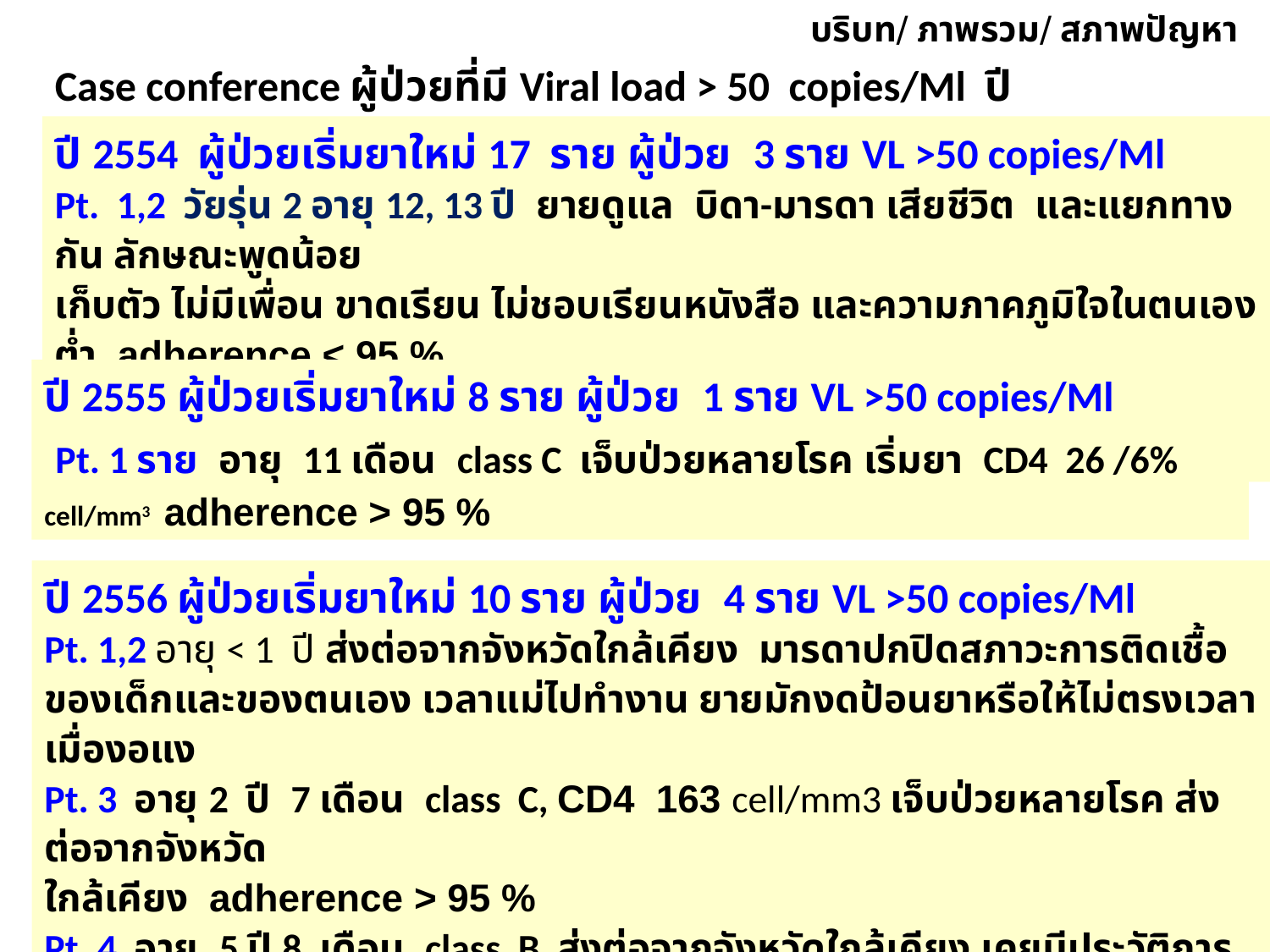

บริบท/ภาพรวม/สภาพปัญหา
Case conference ผู้ป่วยที่มี Viral load > 50  copies/Ml  ปี 2554-2556
ปี 2554  ผู้ป่วยเริ่มยาใหม่ 17  ราย ผู้ป่วย  3 ราย VL >50 copies/Ml
Pt.  1,2  วัยรุ่น 2 อายุ 12, 13 ปี  ยายดูแล  บิดา-มารดา เสียชีวิต  และแยกทางกัน ลักษณะพูดน้อย
เก็บตัว ไม่มีเพื่อน ขาดเรียน ไม่ชอบเรียนหนังสือ และความภาคภูมิใจในตนเองต่ำ  adherence < 95 %
Pt. 3  Spastic CP อายุ 10 ปี  ส่งต่อจากจังหวัดใกล้เคียง  ต้องบดยาเวลาป้อน เด็กอาเจียนหลังกินยา
ปี 2555 ผู้ป่วยเริ่มยาใหม่ 8 ราย ผู้ป่วย  1 ราย VL >50 copies/Ml
 Pt. 1 ราย  อายุ  11 เดือน  class C  เจ็บป่วยหลายโรค เริ่มยา  CD4  26 /6% cell/mm3  adherence > 95 %
ปี 2556 ผู้ป่วยเริ่มยาใหม่ 10 ราย ผู้ป่วย  4 ราย VL >50 copies/Ml
Pt. 1,2 อายุ < 1  ปี ส่งต่อจากจังหวัดใกล้เคียง  มารดาปกปิดสภาวะการติดเชื้อของเด็กและของตนเอง เวลาแม่ไปทำงาน ยายมักงดป้อนยาหรือให้ไม่ตรงเวลาเมื่องอแง
Pt. 3  อายุ 2  ปี  7 เดือน  class  C, CD4  163 cell/mm3 เจ็บป่วยหลายโรค ส่งต่อจากจังหวัด
ใกล้เคียง  adherence > 95 %
Pt. 4  อายุ  5 ปี 8  เดือน  class  B  ส่งต่อจากจังหวัดใกล้เคียง เคยมีประวัติการรักษาด้วย
ยาต้านไวรัส แต่ไม่ทราบชนิดของยาที่ใช้ก่อน  มีเจ้าหน้าที่มูลนิธิดูแล adherence > 95 %